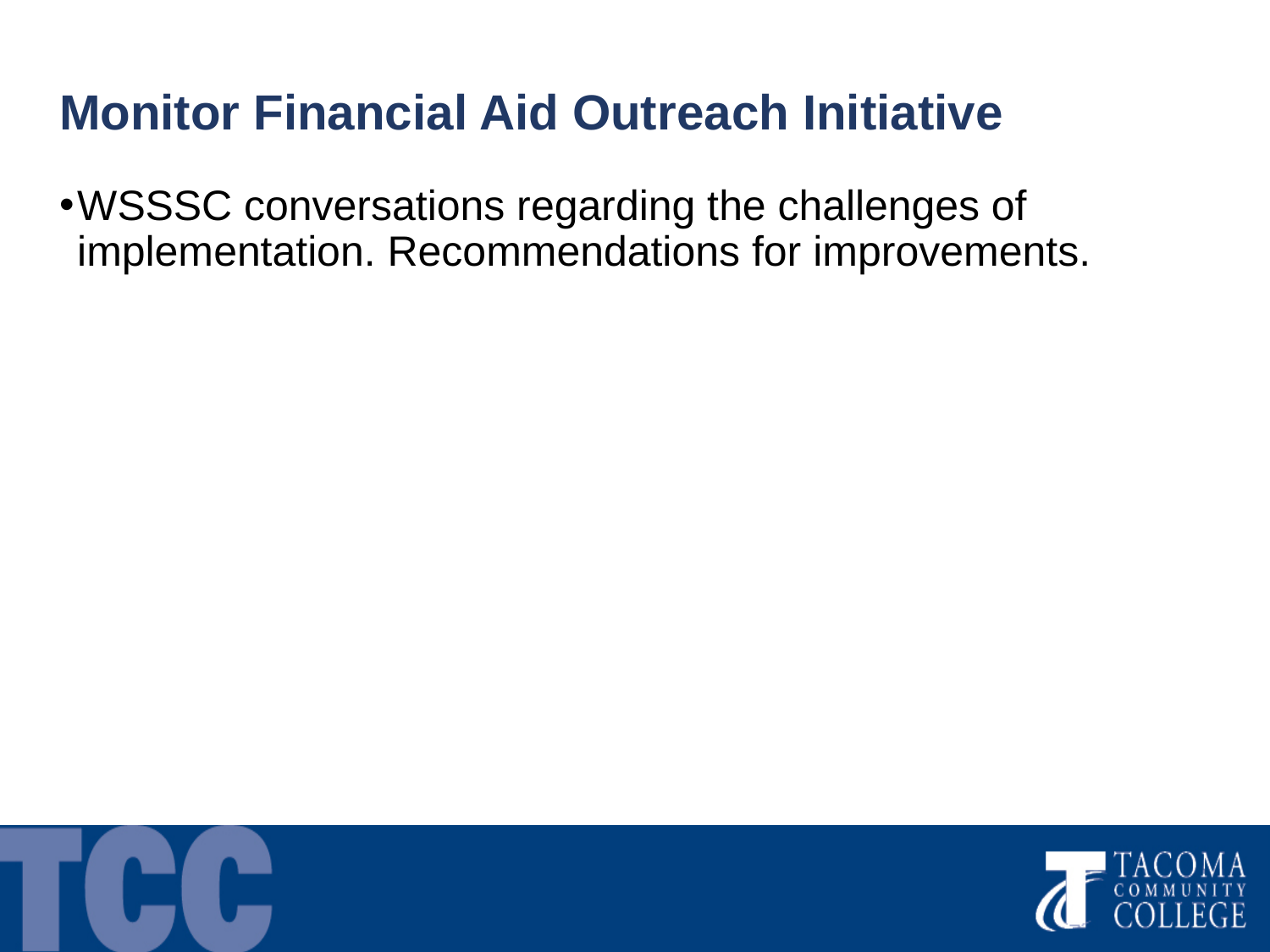

# Monitor Financial Aid Outreach Initiative
WSSSC conversations regarding the challenges of implementation. Recommendations for improvements.